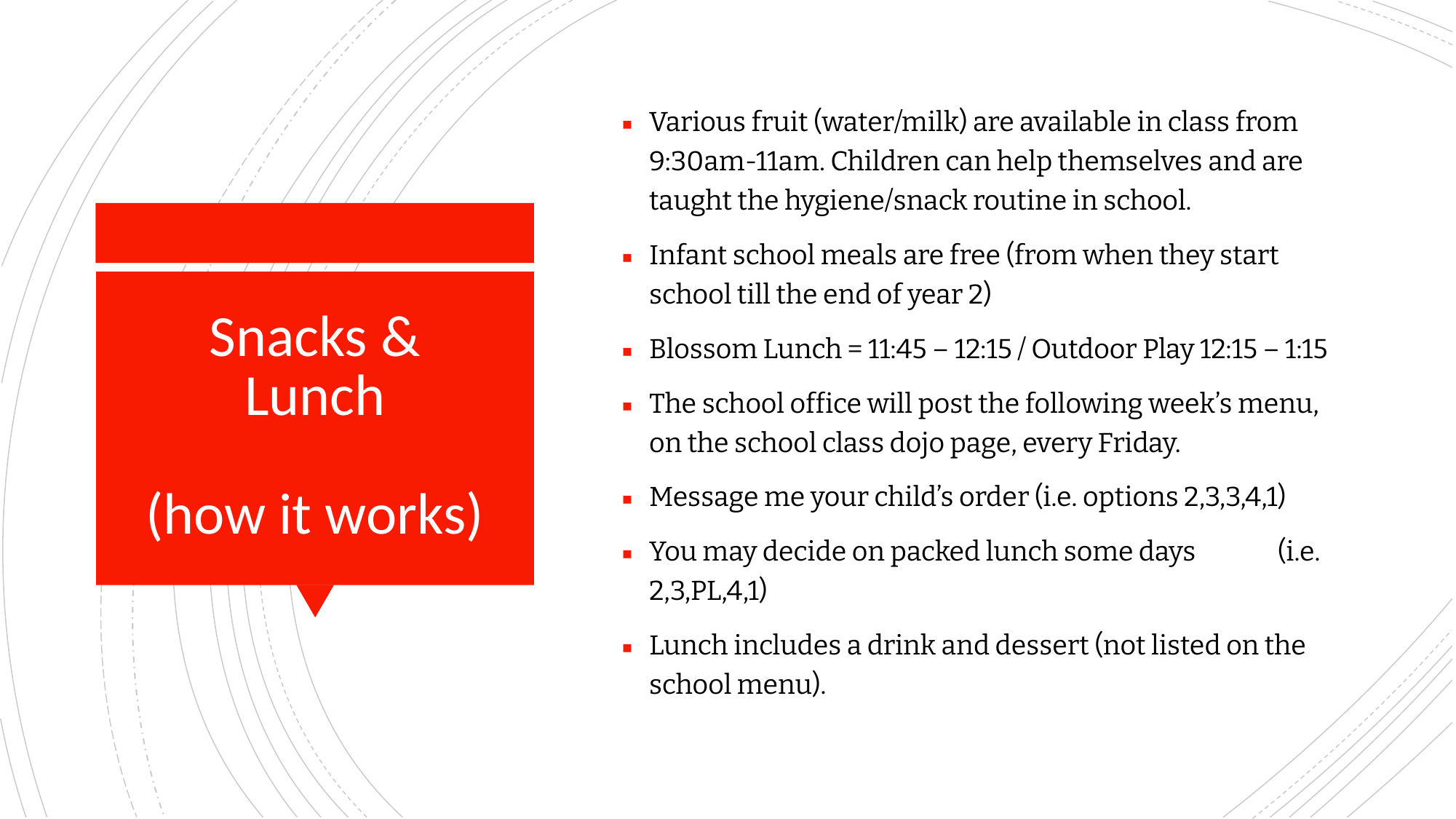

Various fruit (water/milk) are available in class from 9:30am-11am. Children can help themselves and are taught the hygiene/snack routine in school.
Infant school meals are free (from when they start school till the end of year 2)
Blossom Lunch = 11:45 – 12:15 / Outdoor Play 12:15 – 1:15
The school office will post the following week’s menu, on the school class dojo page, every Friday.
Message me your child’s order (i.e. options 2,3,3,4,1)
You may decide on packed lunch some days               (i.e. 2,3,PL,4,1)
Lunch includes a drink and dessert (not listed on the school menu).

# Snacks & Lunch (how it works)